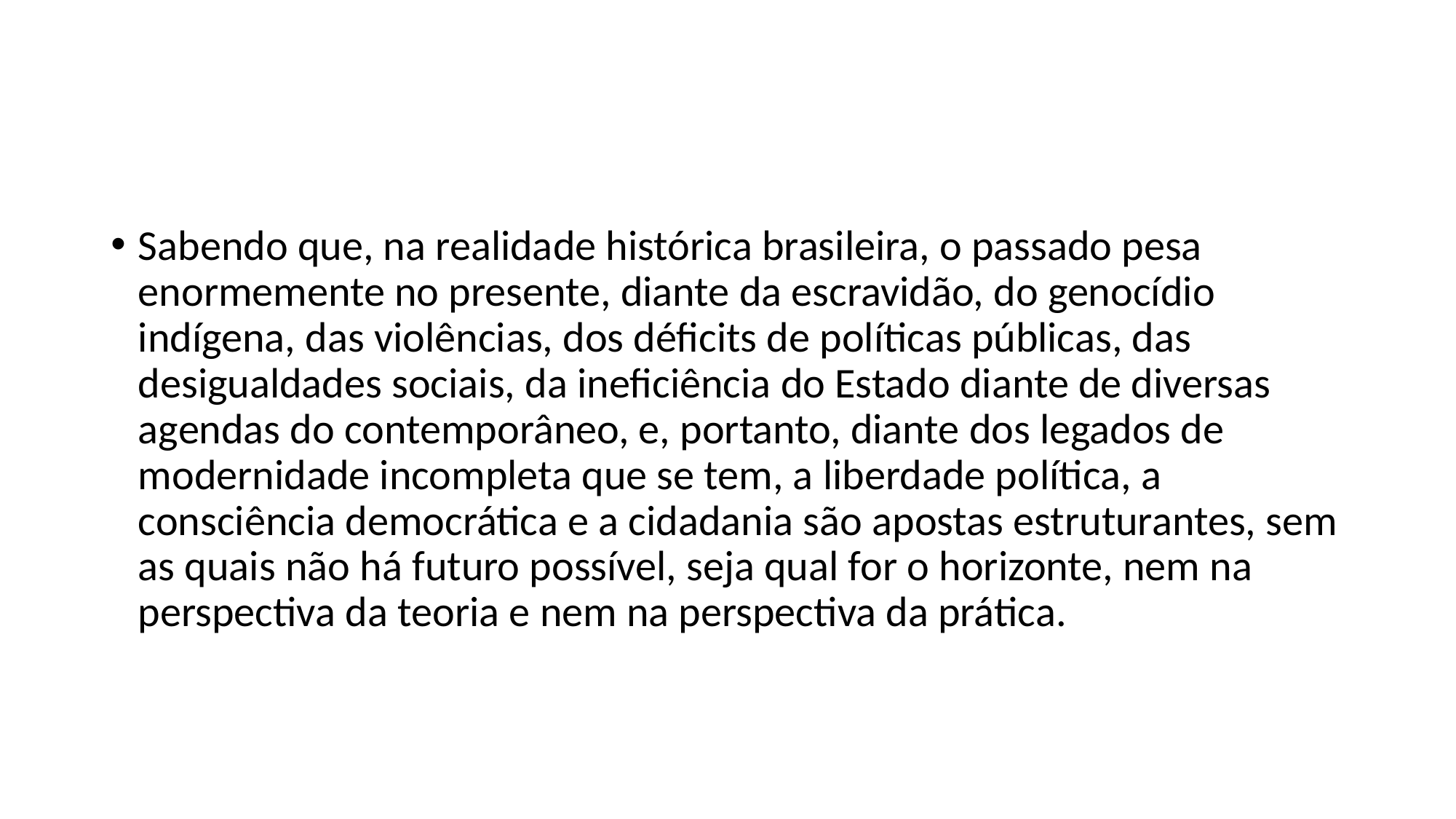

#
Sabendo que, na realidade histórica brasileira, o passado pesa enormemente no presente, diante da escravidão, do genocídio indígena, das violências, dos déficits de políticas públicas, das desigualdades sociais, da ineficiência do Estado diante de diversas agendas do contemporâneo, e, portanto, diante dos legados de modernidade incompleta que se tem, a liberdade política, a consciência democrática e a cidadania são apostas estruturantes, sem as quais não há futuro possível, seja qual for o horizonte, nem na perspectiva da teoria e nem na perspectiva da prática.